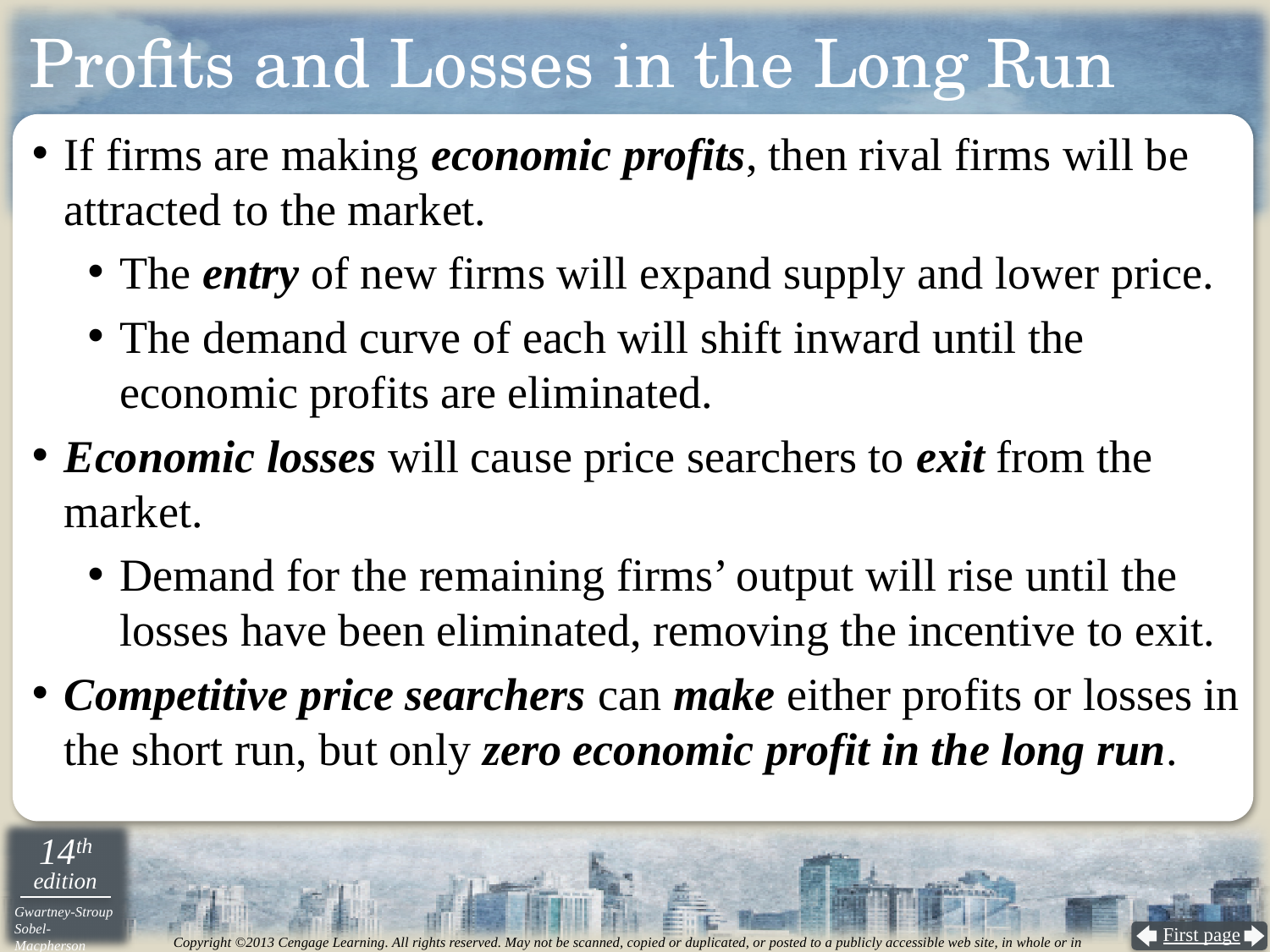

Profits and Losses in the Long Run

If firms are making economic profits, then rival firms will be attracted to the market.
The entry of new firms will expand supply and lower price.
The demand curve of each will shift inward until the economic profits are eliminated.
Economic losses will cause price searchers to exit from the market.
Demand for the remaining firms’ output will rise until the losses have been eliminated, removing the incentive to exit.
Competitive price searchers can make either profits or losses in the short run, but only zero economic profit in the long run.